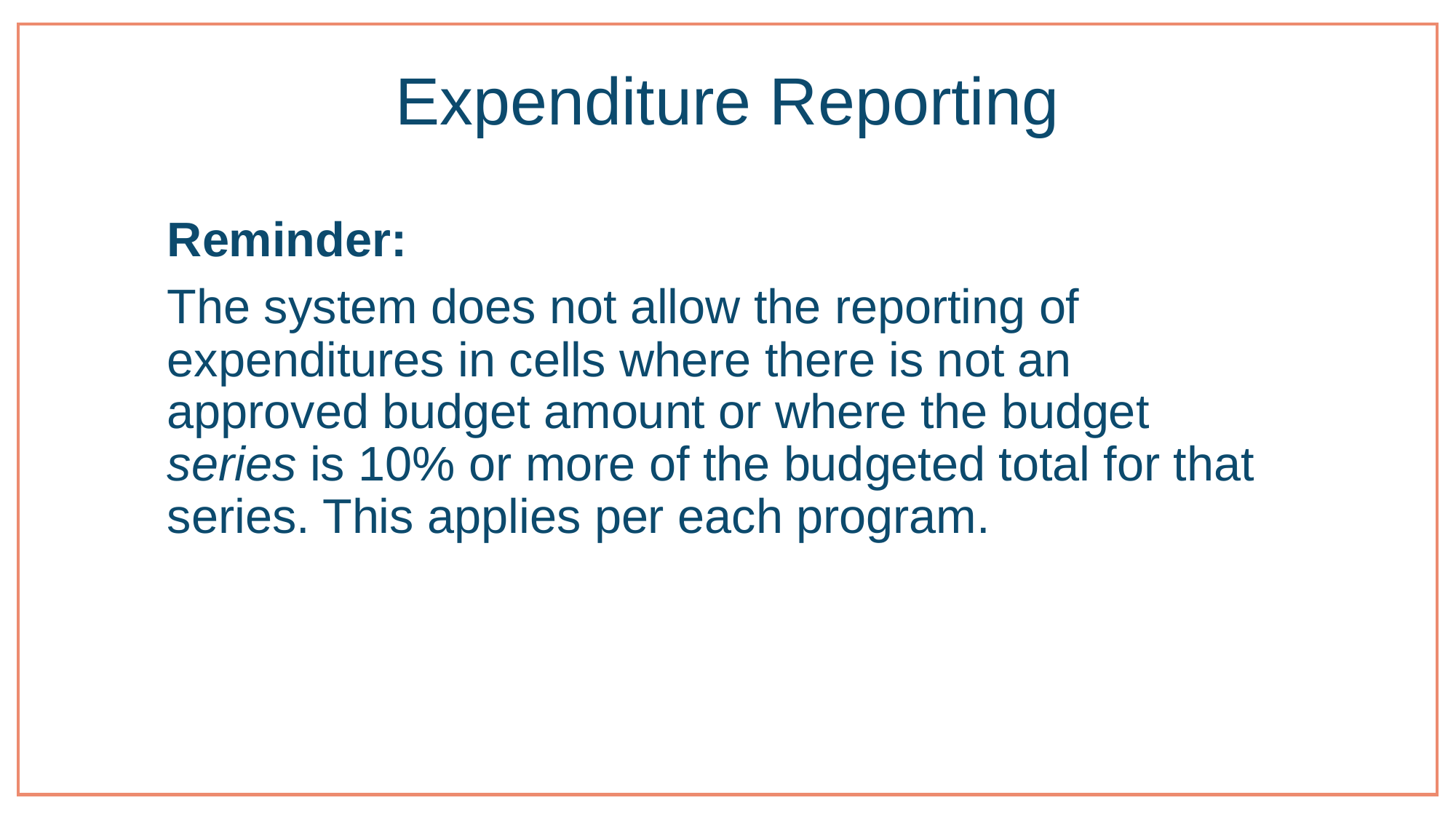

# Expenditure Reporting
Reminder:
The system does not allow the reporting of expenditures in cells where there is not an approved budget amount or where the budget series is 10% or more of the budgeted total for that series. This applies per each program.